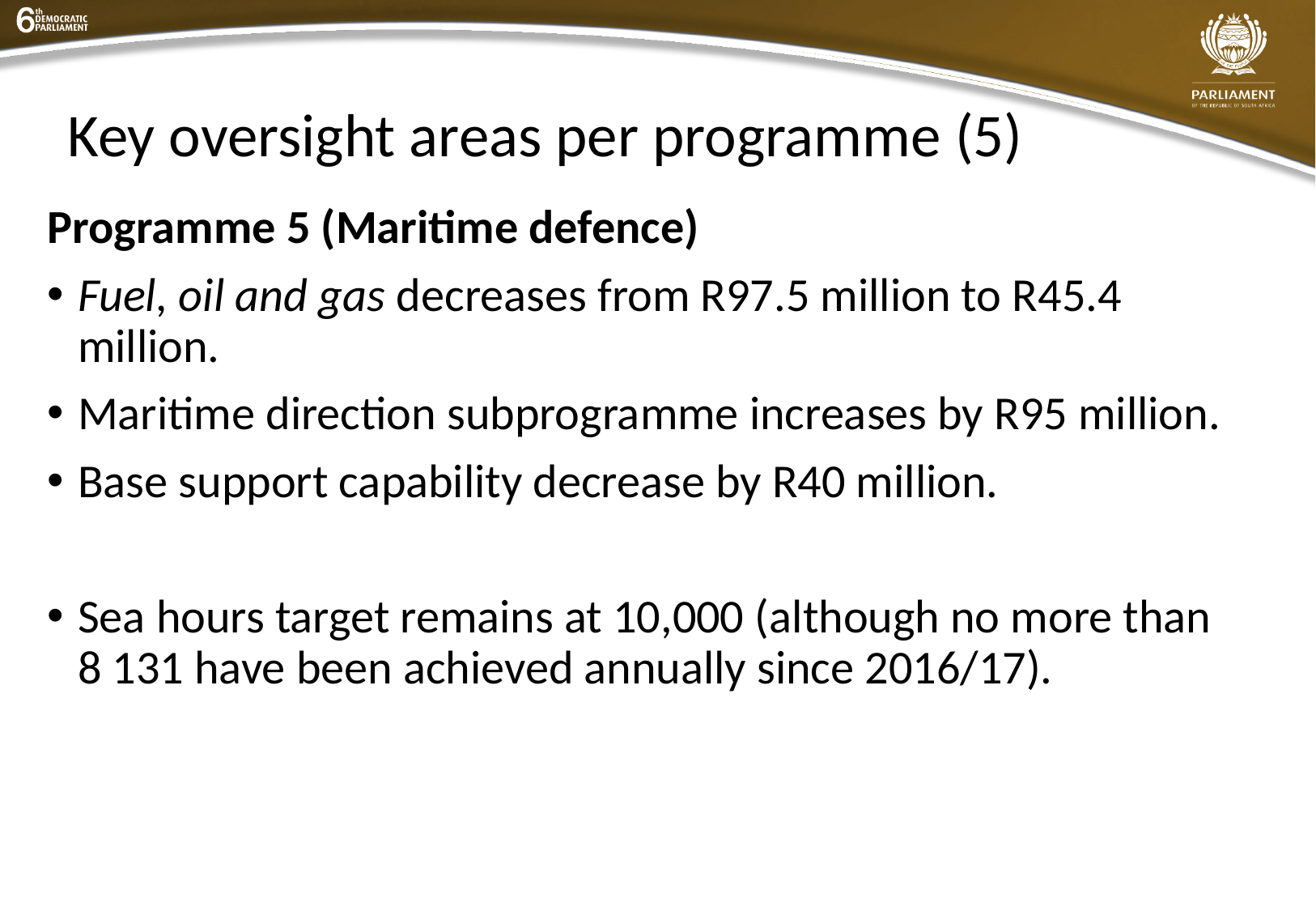

# Key oversight areas per programme (5)
Programme 5 (Maritime defence)
Fuel, oil and gas decreases from R97.5 million to R45.4 million.
Maritime direction subprogramme increases by R95 million.
Base support capability decrease by R40 million.

Sea hours target remains at 10,000 (although no more than 8 131 have been achieved annually since 2016/17).